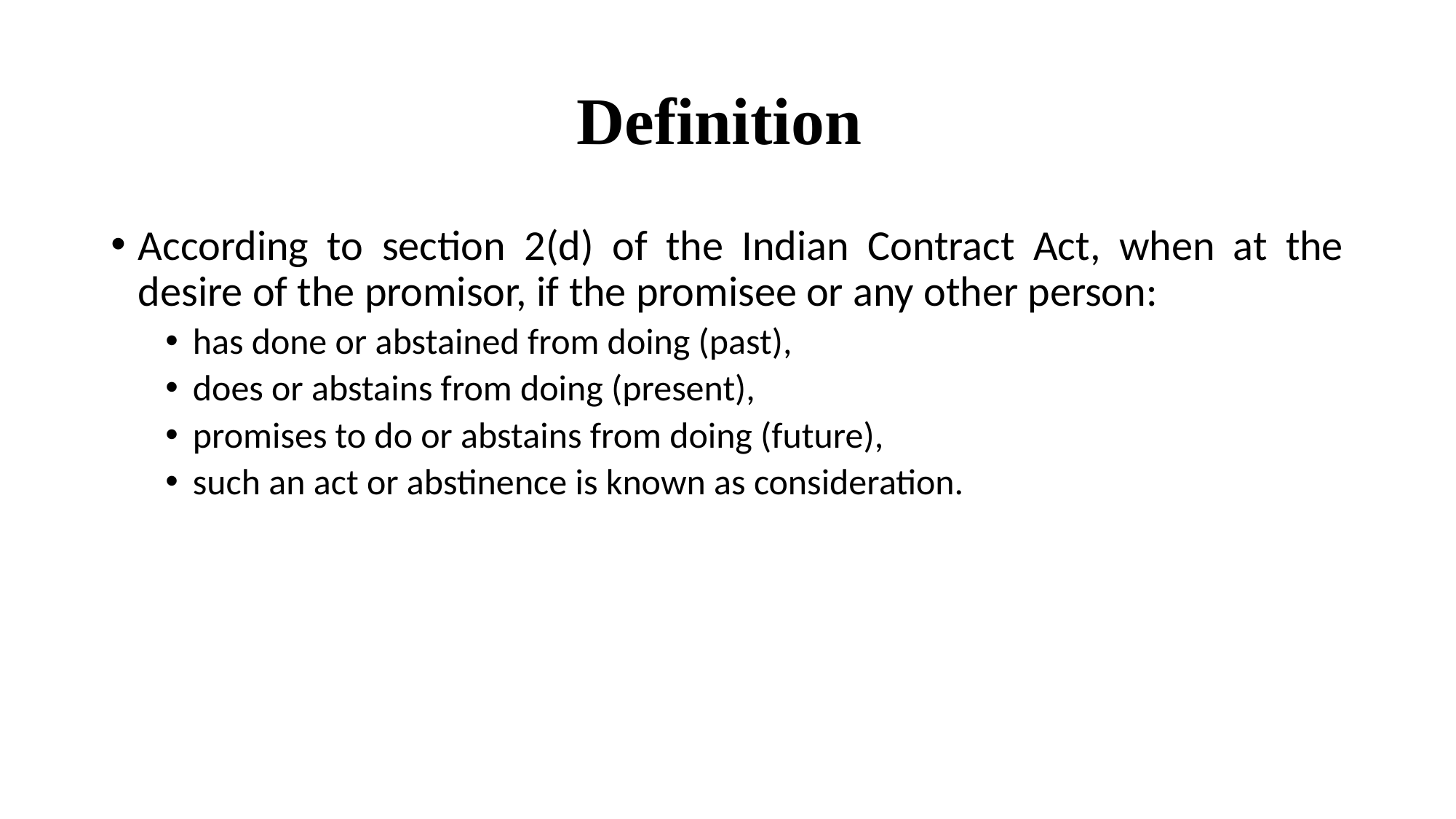

# Definition
According to section 2(d) of the Indian Contract Act, when at the desire of the promisor, if the promisee or any other person:
has done or abstained from doing (past),
does or abstains from doing (present),
promises to do or abstains from doing (future),
such an act or abstinence is known as consideration.